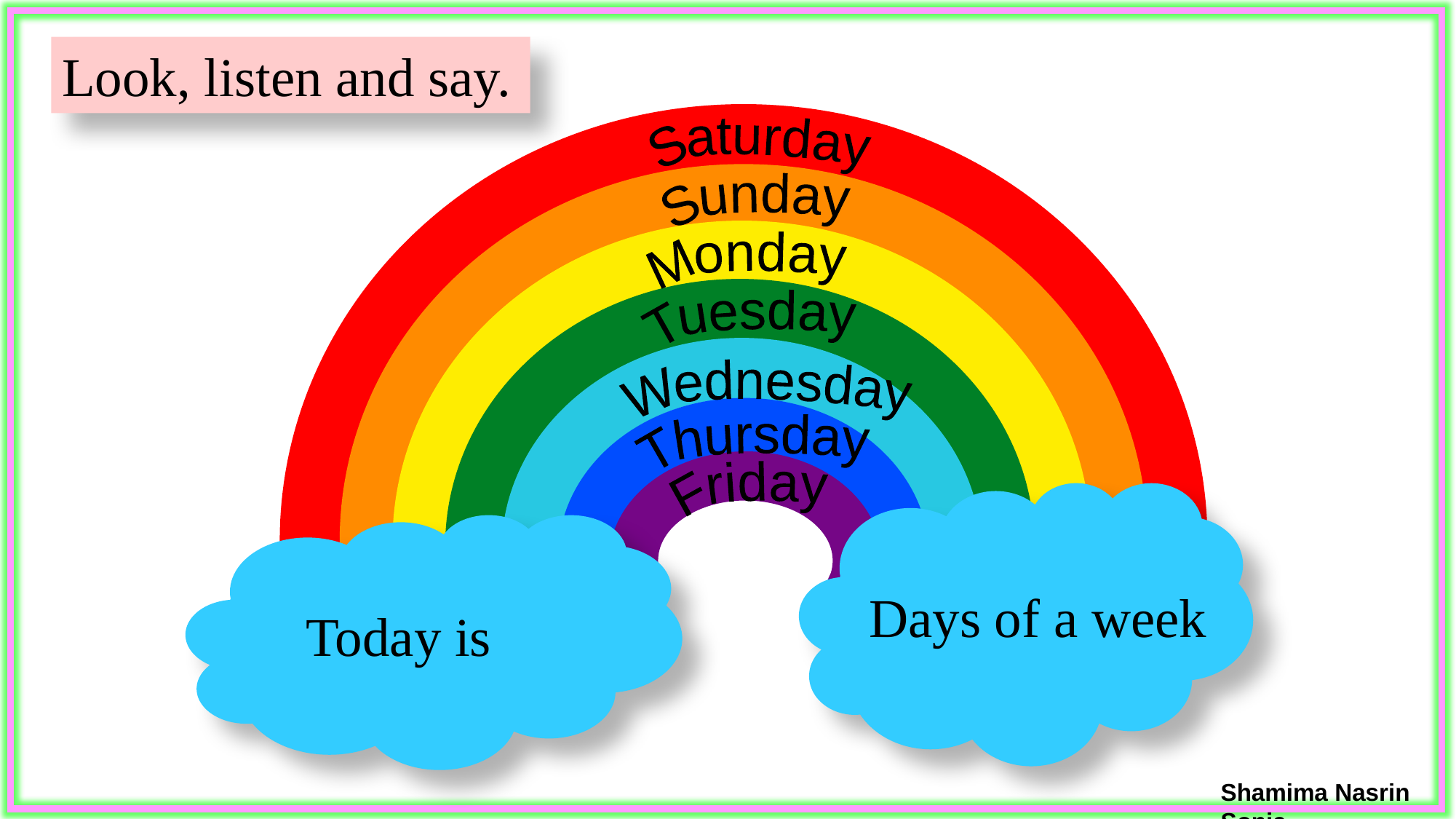

Look, listen and say.

Saturday

Sunday

Monday

Tuesday

Wednesday

Thursday

Friday

Days of a week
Today is